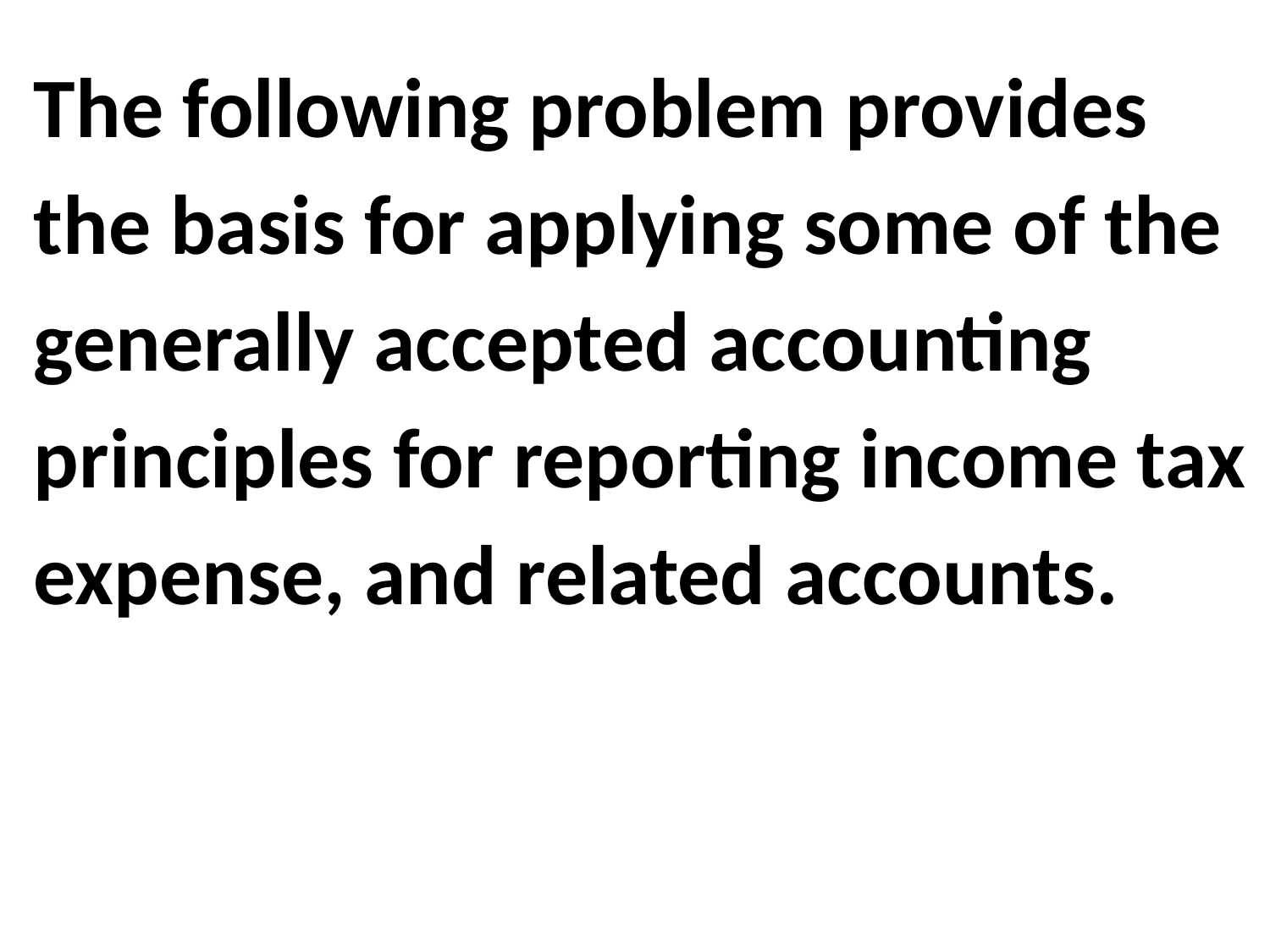

The following problem provides the basis for applying some of the generally accepted accounting principles for reporting income tax expense, and related accounts.